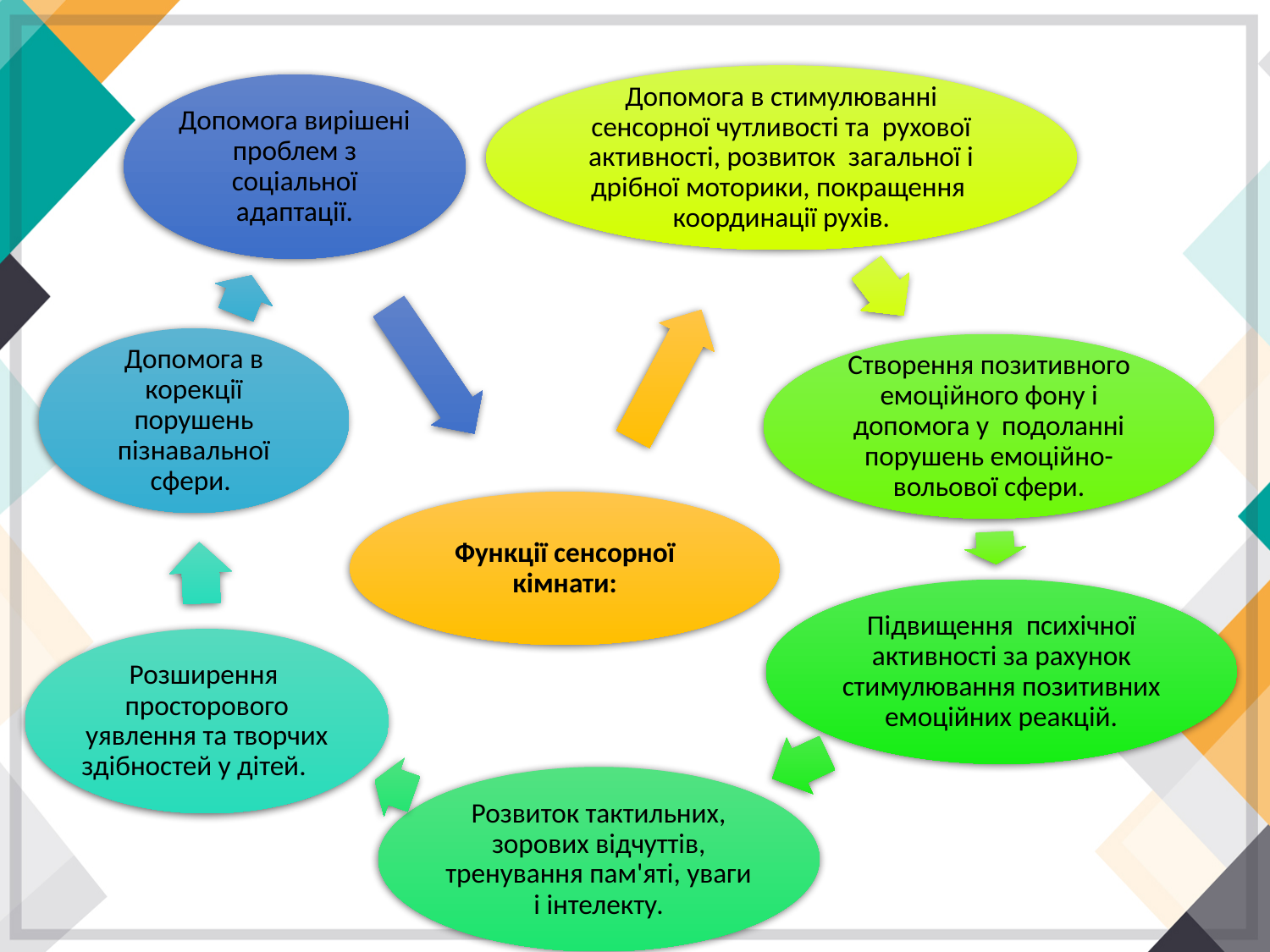

Функції сенсорної кімнати:

Допомога в стимулюванні сенсорної чутливості та  рухової активності, розвиток  загальної і дрібної моторики, покращення  координації рухів.

Створення позитивного емоційного фону і допомога у  подоланні порушень емоційно-вольової сфери.

Підвищення  психічної активності за рахунок стимулювання позитивних емоційних реакцій.

Розвиток тактильних, зорових відчуттів, тренування пам'яті, уваги і інтелекту.

Розширення  просторового уявлення та творчих здібностей у дітей.

Допомога в корекції порушень пізнавальної сфери.

Допомога вирішені проблем з соціальної адаптації.